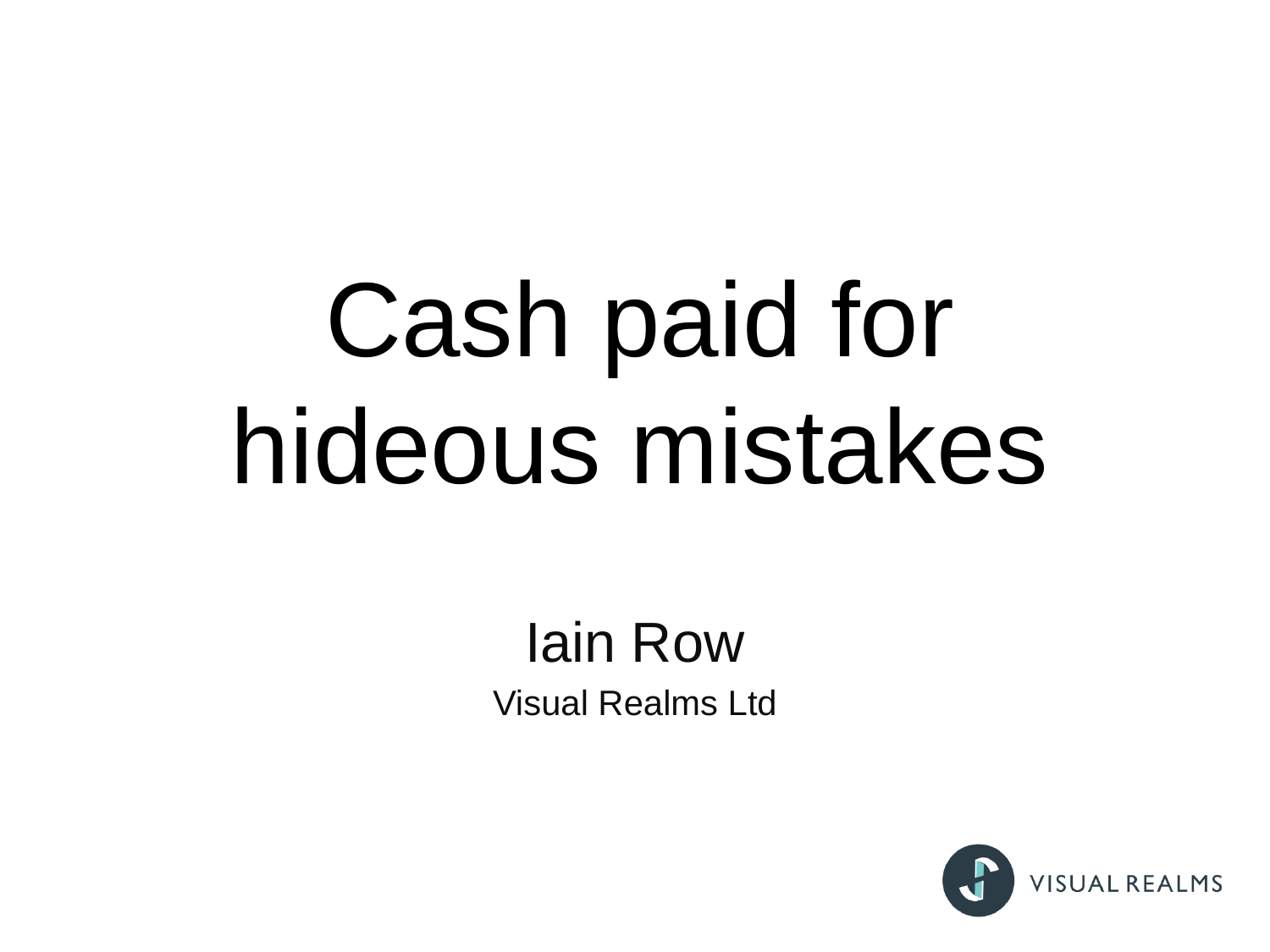

# Cash paid for hideous mistakes
Iain Row
Visual Realms Ltd